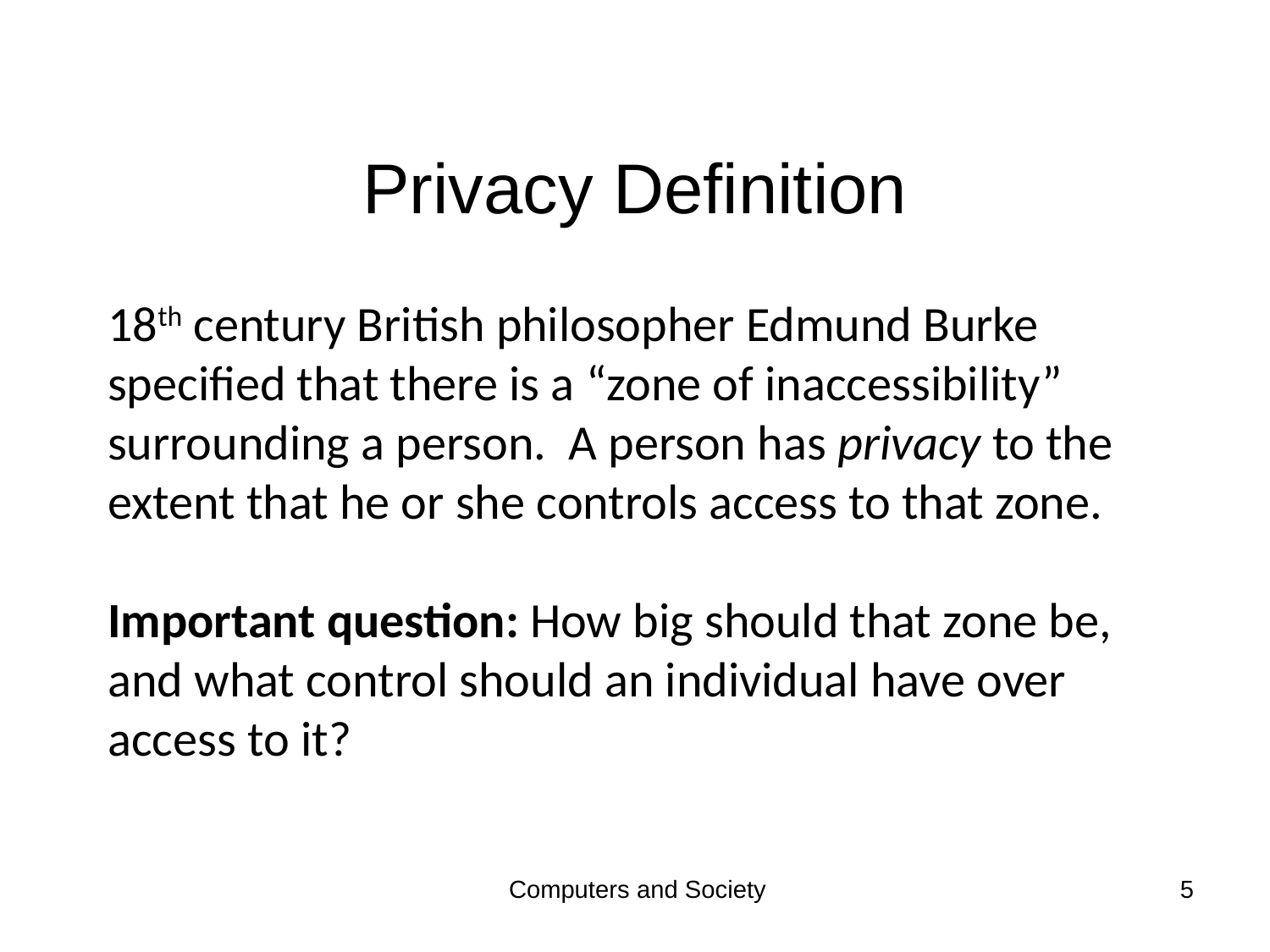

# Privacy Definition
18th century British philosopher Edmund Burke specified that there is a “zone of inaccessibility” surrounding a person.  A person has privacy to the extent that he or she controls access to that zone.

Important question: How big should that zone be, and what control should an individual have over access to it?
Computers and Society
5